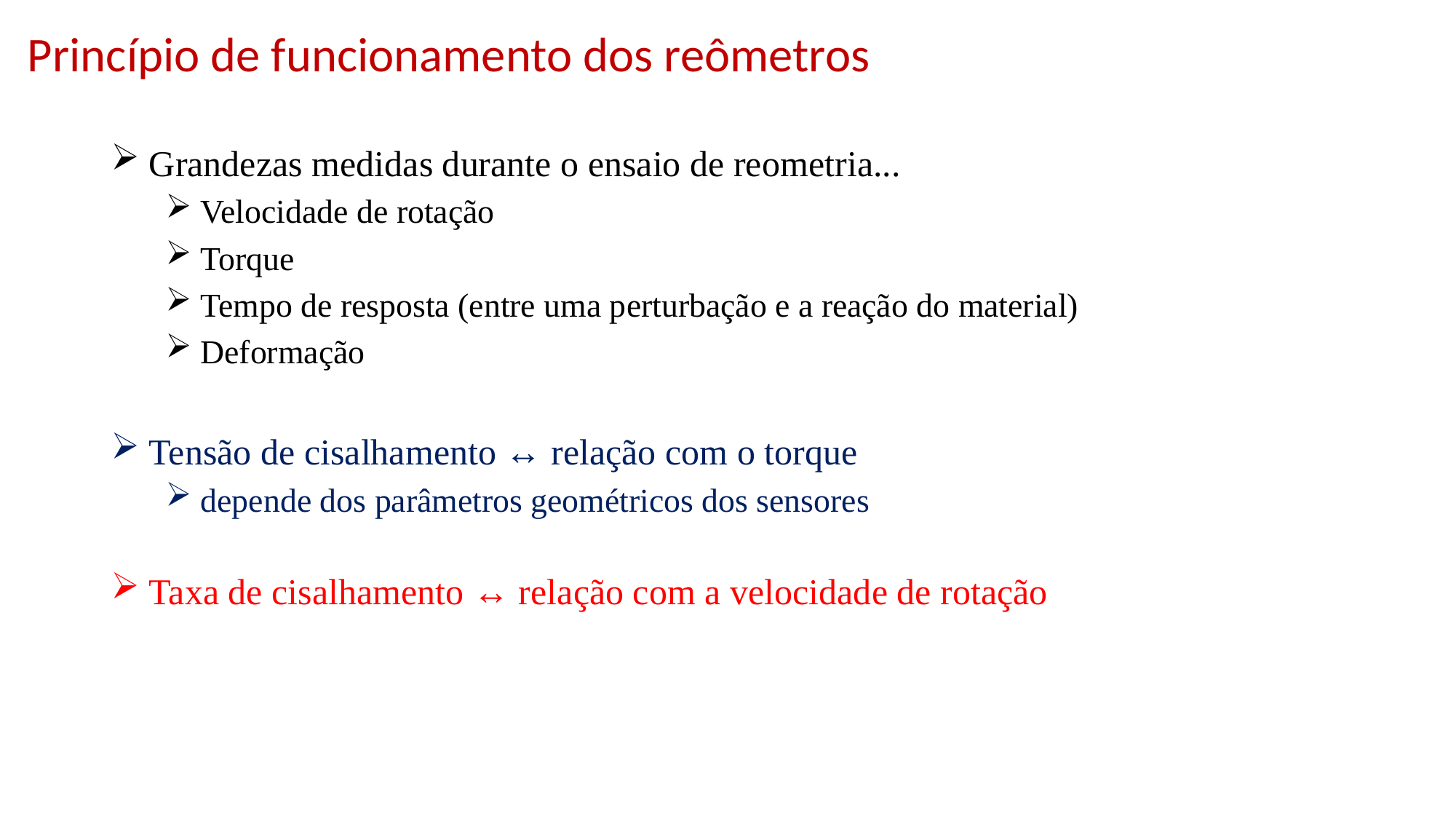

Princípio de funcionamento dos reômetros
 Grandezas medidas durante o ensaio de reometria...
 Velocidade de rotação
 Torque
 Tempo de resposta (entre uma perturbação e a reação do material)
 Deformação

 Tensão de cisalhamento ↔ relação com o torque
 depende dos parâmetros geométricos dos sensores

 Taxa de cisalhamento ↔ relação com a velocidade de rotação